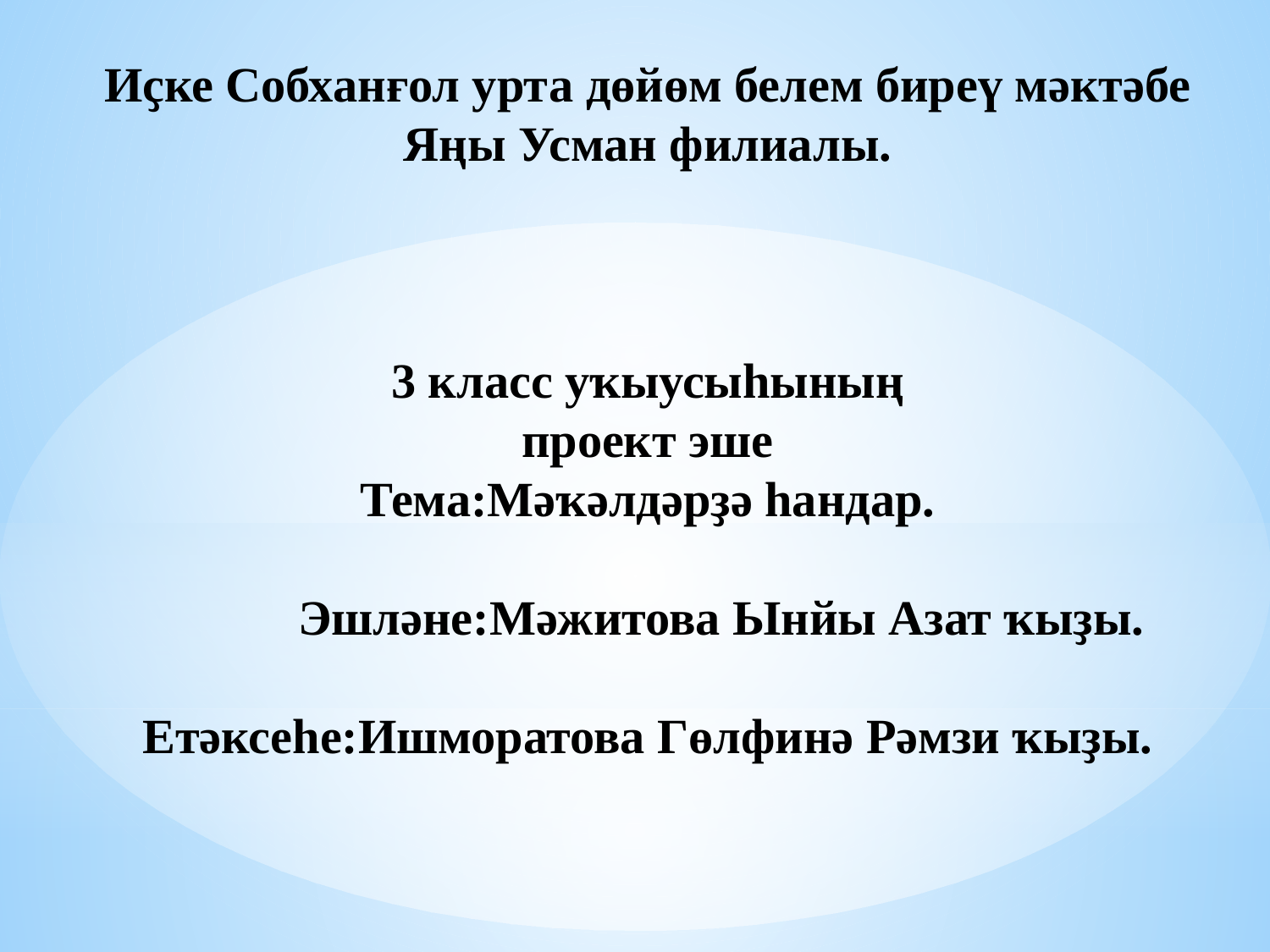

Иҫке Собханғол урта дөйөм белем биреү мәктәбе
Яңы Усман филиалы.
3 класс уҡыусыһының
проект эше
Тема:Мәҡәлдәрҙә һандар.
            Эшләне:Мәжитова Ынйы Азат ҡыҙы.
Етәксеһе:Ишморатова Гөлфинә Рәмзи ҡыҙы.